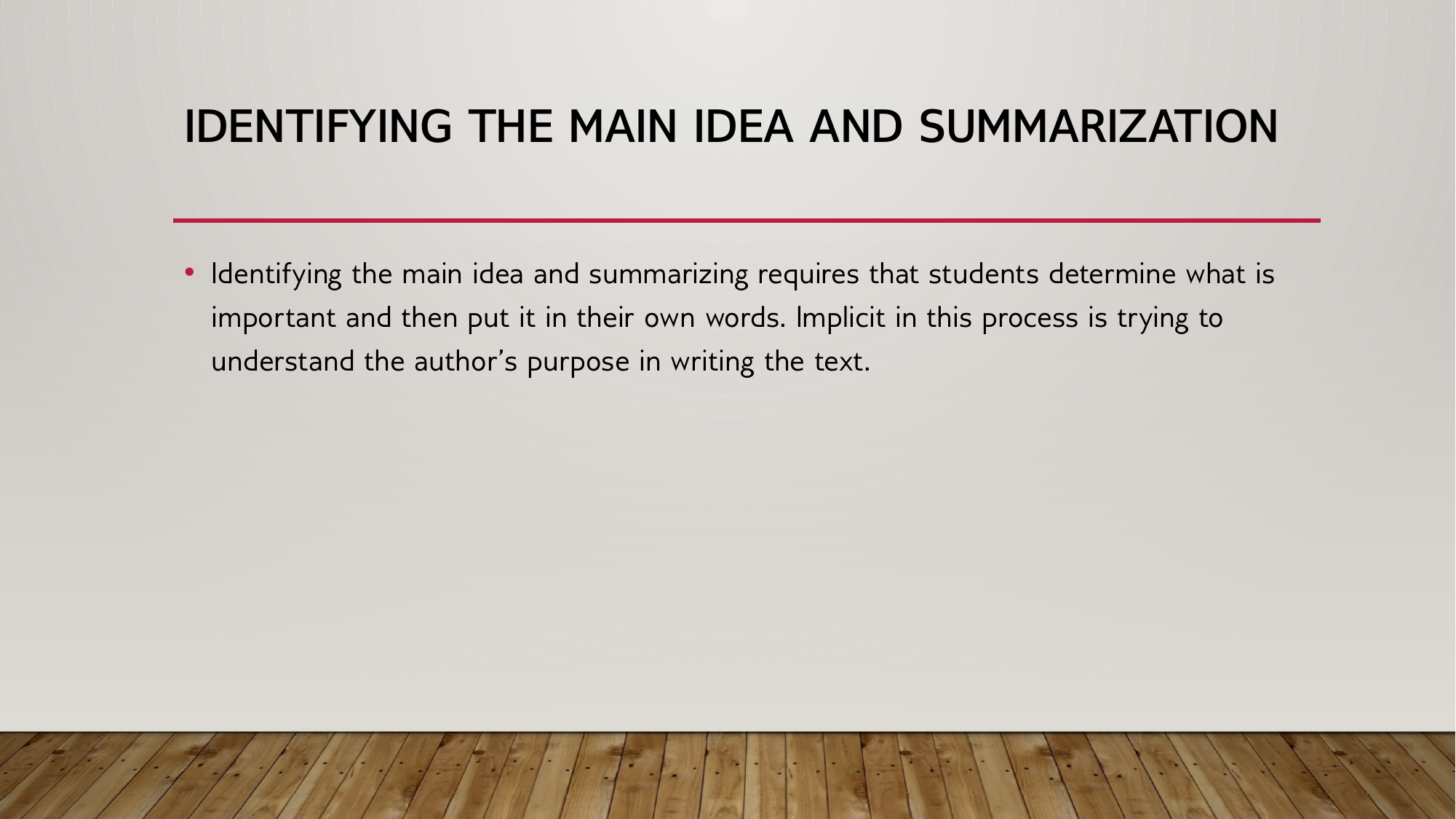

# Identifying the Main Idea and Summarization
Identifying the main idea and summarizing requires that students determine what is important and then put it in their own words. Implicit in this process is trying to understand the author’s purpose in writing the text.